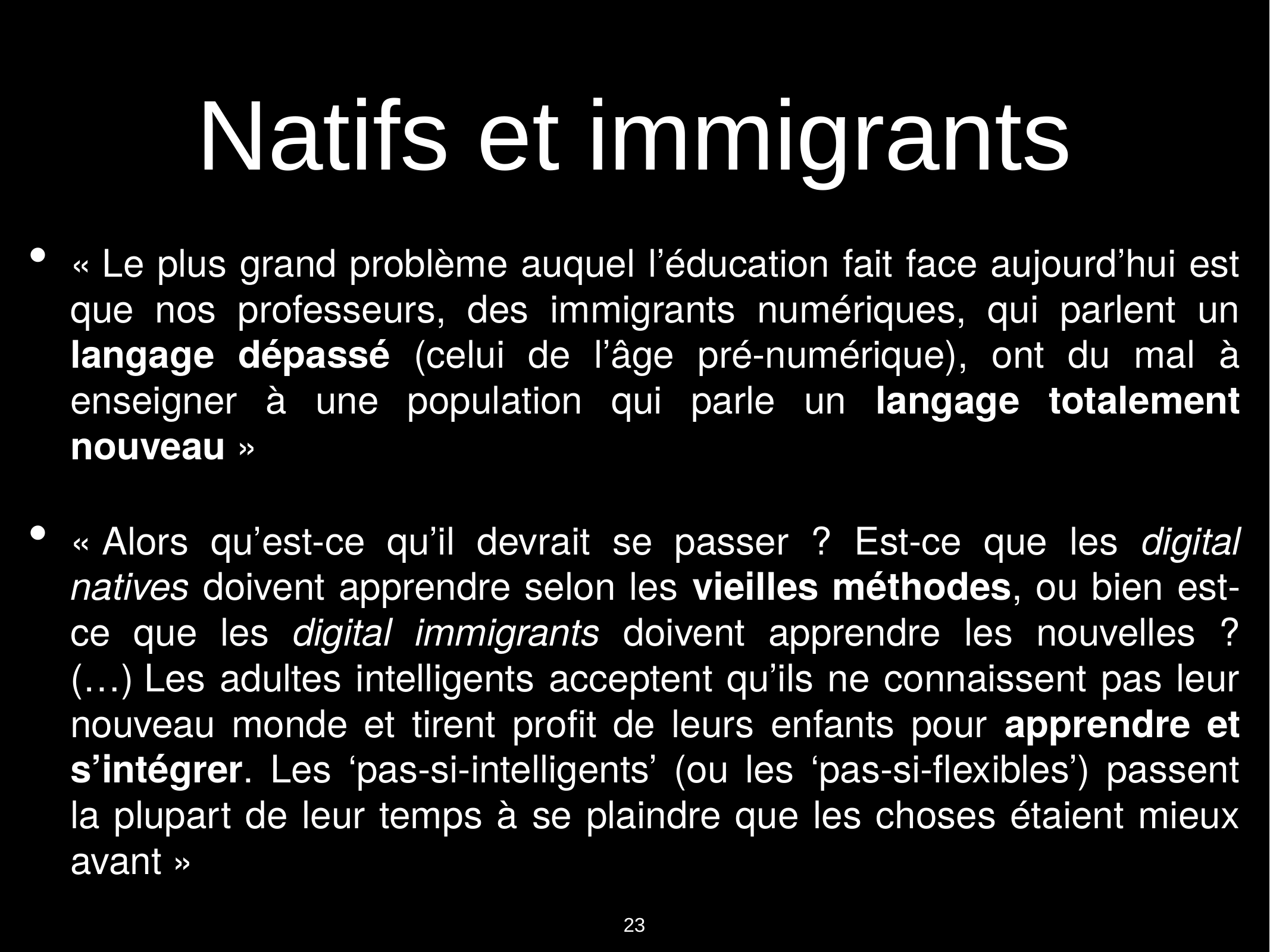

# Natifs et immigrants
« Le plus grand problème auquel l’éducation fait face aujourd’hui est que nos professeurs, des immigrants numériques, qui parlent un langage dépassé (celui de l’âge pré-numérique), ont du mal à enseigner à une population qui parle un langage totalement nouveau »
« Alors qu’est-ce qu’il devrait se passer ? Est-ce que les digital natives doivent apprendre selon les vieilles méthodes, ou bien est-ce que les digital immigrants doivent apprendre les nouvelles ? (…) Les adultes intelligents acceptent qu’ils ne connaissent pas leur nouveau monde et tirent profit de leurs enfants pour apprendre et s’intégrer. Les ‘pas-si-intelligents’ (ou les ‘pas-si-flexibles’) passent la plupart de leur temps à se plaindre que les choses étaient mieux avant »
23